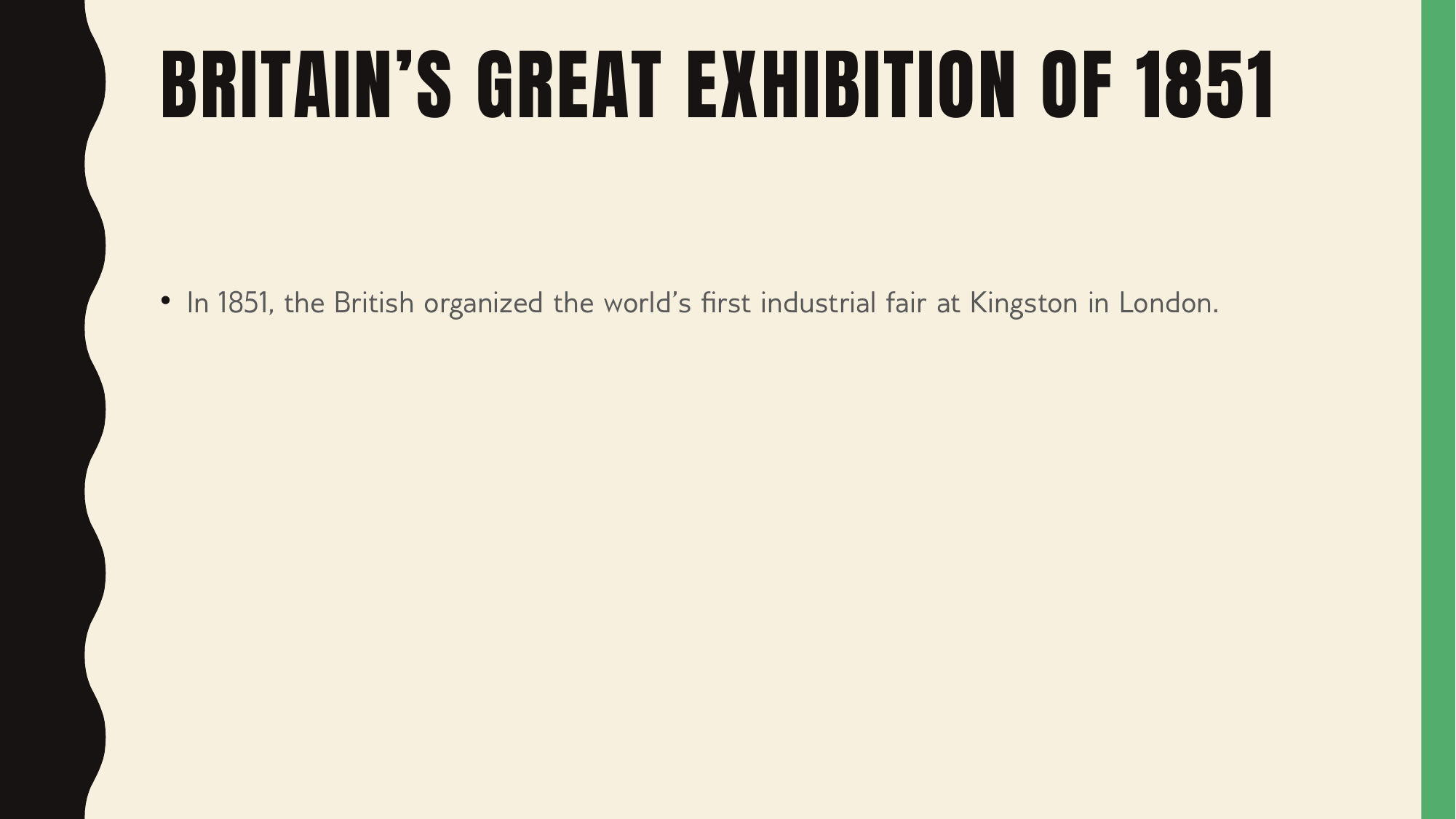

# Britain’s Great Exhibition of 1851
In 1851, the British organized the world’s first industrial fair at Kingston in London.